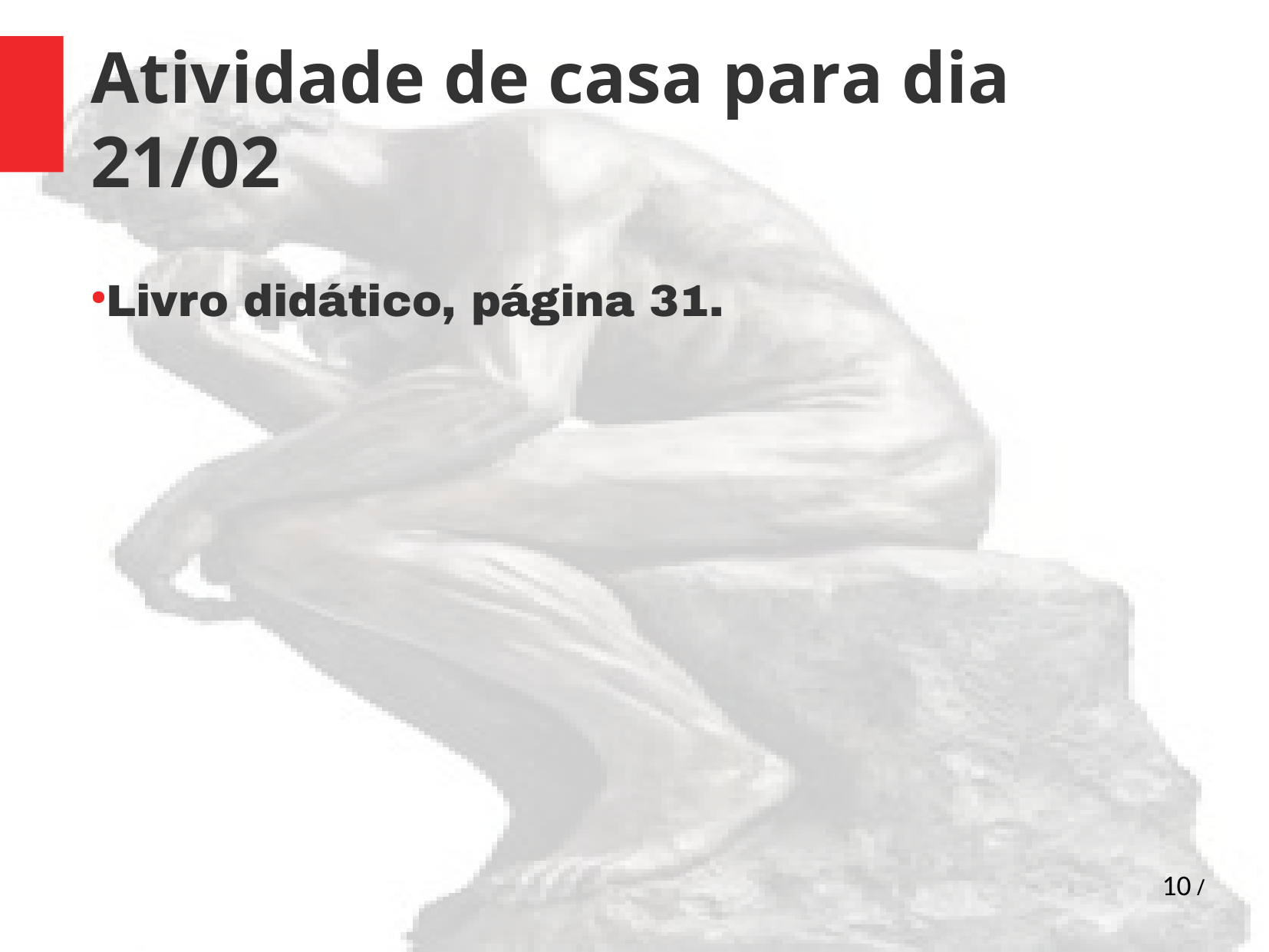

Livro didático, página 31.
Atividade de casa para dia 21/02
10 /